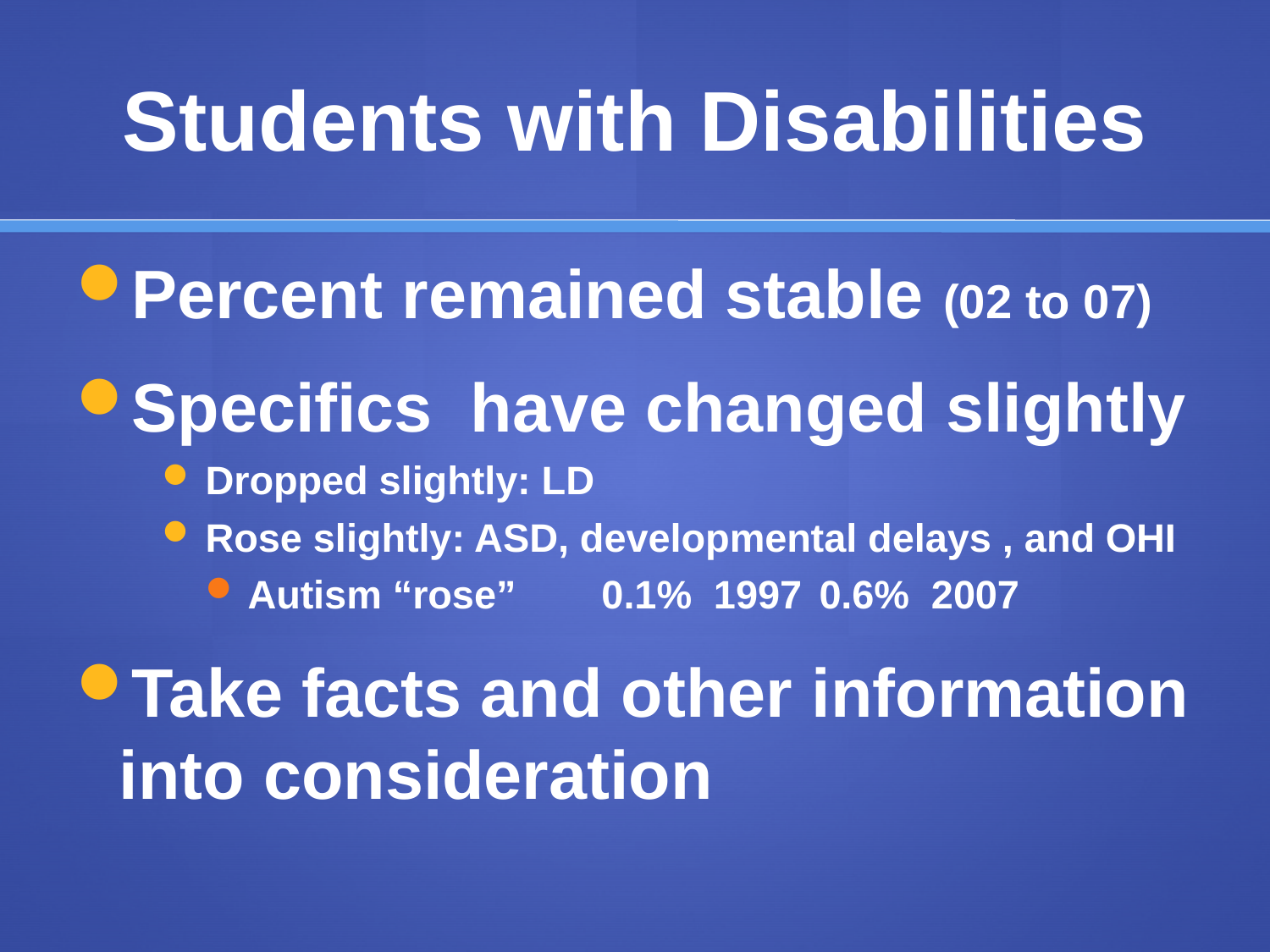

# Students with Disabilities
Percent remained stable (02 to 07)
Specifics  have changed slightly
Dropped slightly: LD
Rose slightly: ASD, developmental delays , and OHI
Autism “rose”	 0.1%  1997	0.6%  2007
Take facts and other information into consideration